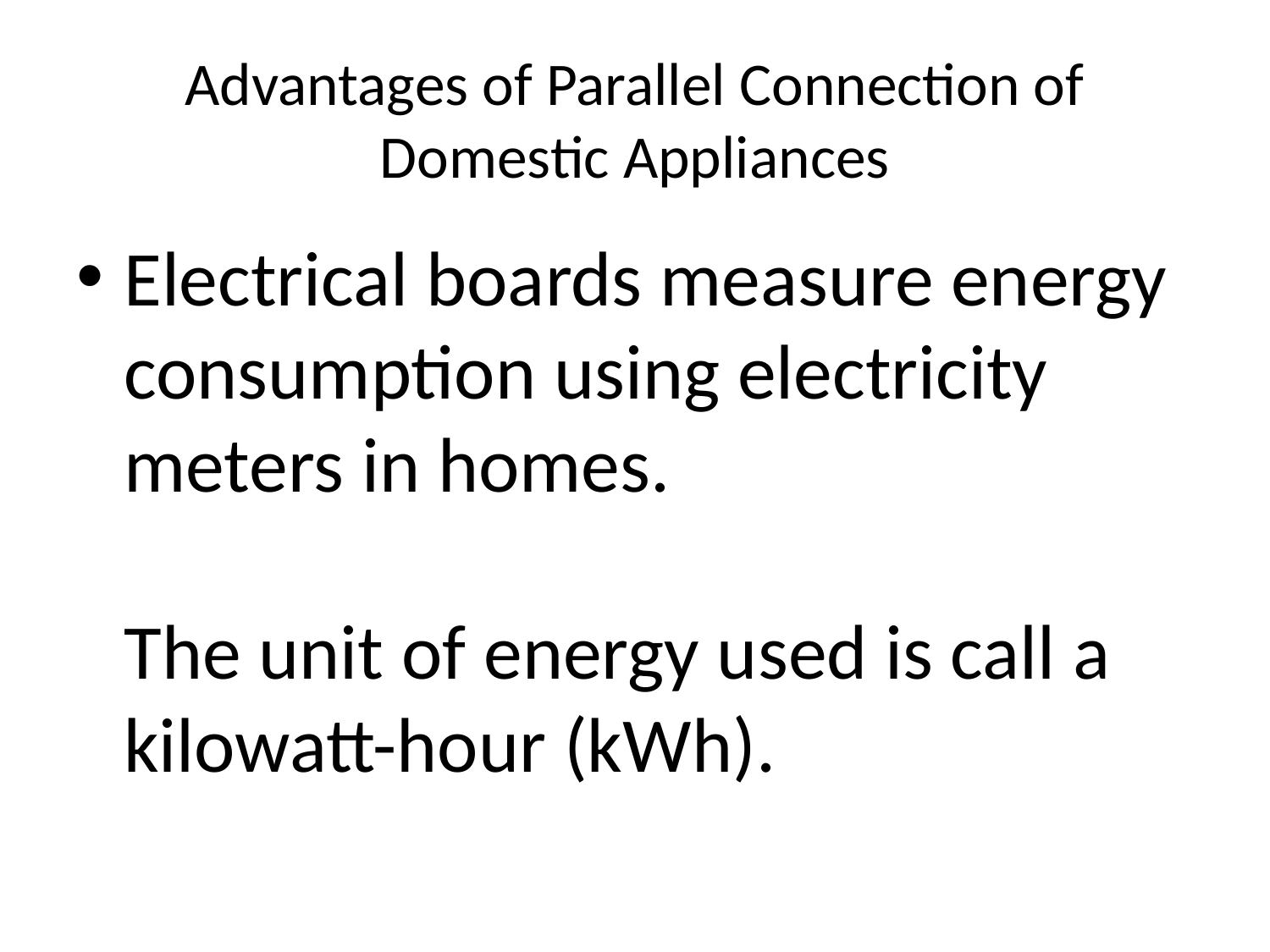

# Advantages of Parallel Connection of Domestic Appliances
Electrical boards measure energy consumption using electricity meters in homes.
The unit of energy used is call a kilowatt-hour (kWh).